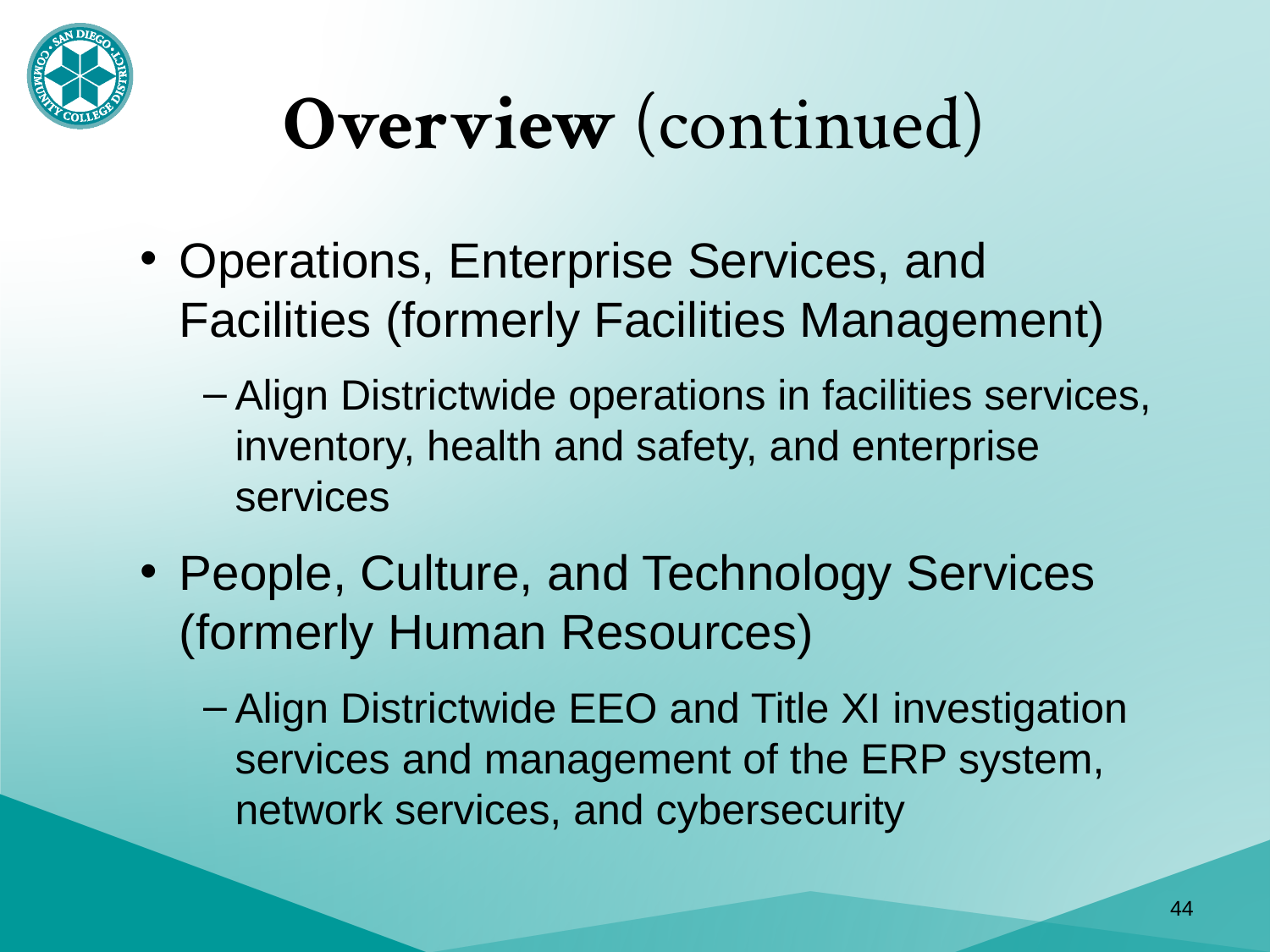

# Overview (continued)
Operations, Enterprise Services, and Facilities (formerly Facilities Management)
Align Districtwide operations in facilities services, inventory, health and safety, and enterprise services
People, Culture, and Technology Services (formerly Human Resources)
Align Districtwide EEO and Title XI investigation services and management of the ERP system, network services, and cybersecurity
44